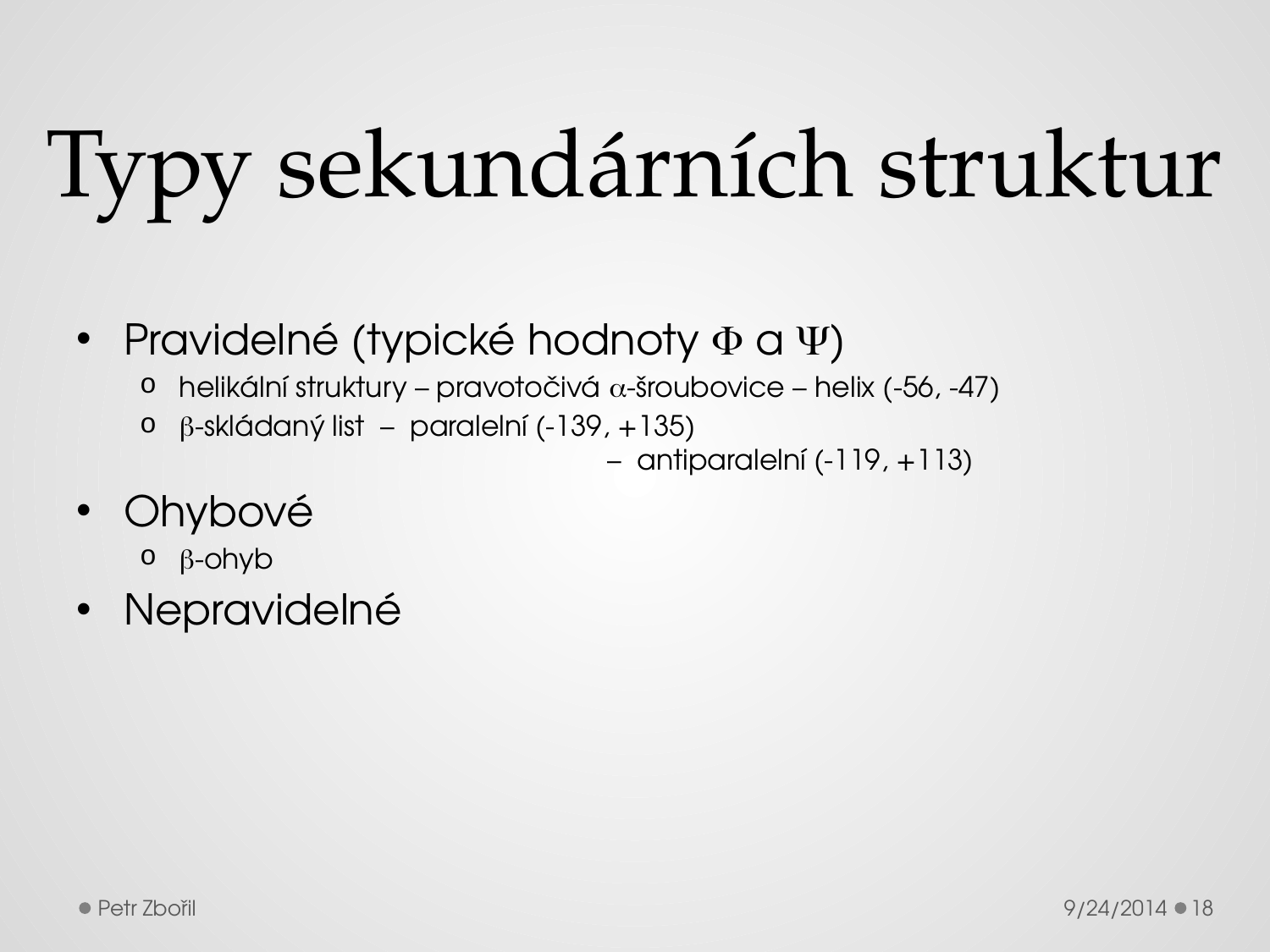

# Typy sekundárních struktur
Pravidelné (typické hodnoty Φ a Ψ)
helikální struktury – pravotočivá α-šroubovice – helix (-56, -47)
β-skládaný list  –  paralelní (-139, +135) 					      	      –  antiparalelní (-119, +113)
Ohybové
β-ohyb
Nepravidelné

Petr Zbořil
9/24/2014
18